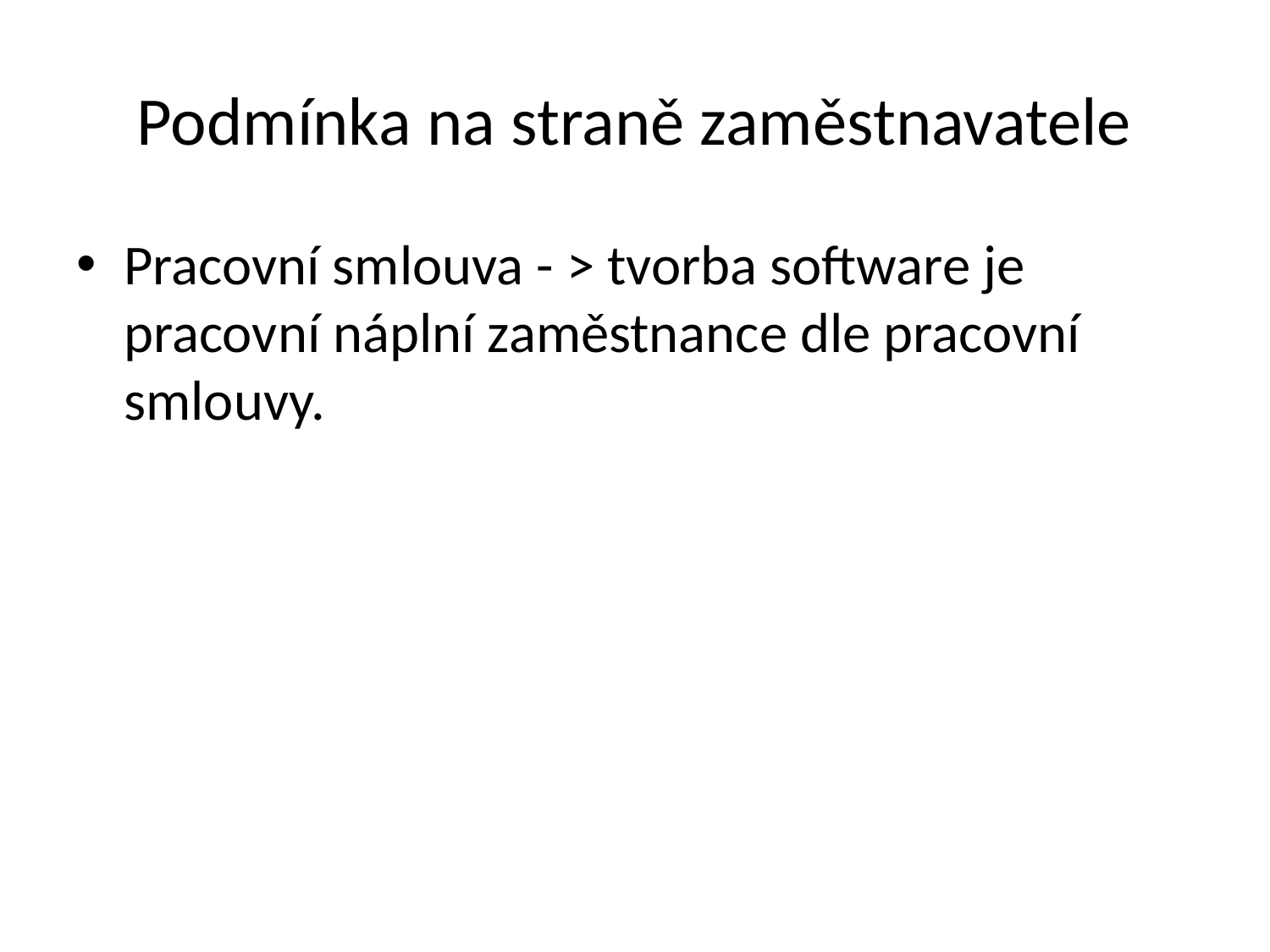

# Podmínka na straně zaměstnavatele
Pracovní smlouva - > tvorba software je pracovní náplní zaměstnance dle pracovní smlouvy.